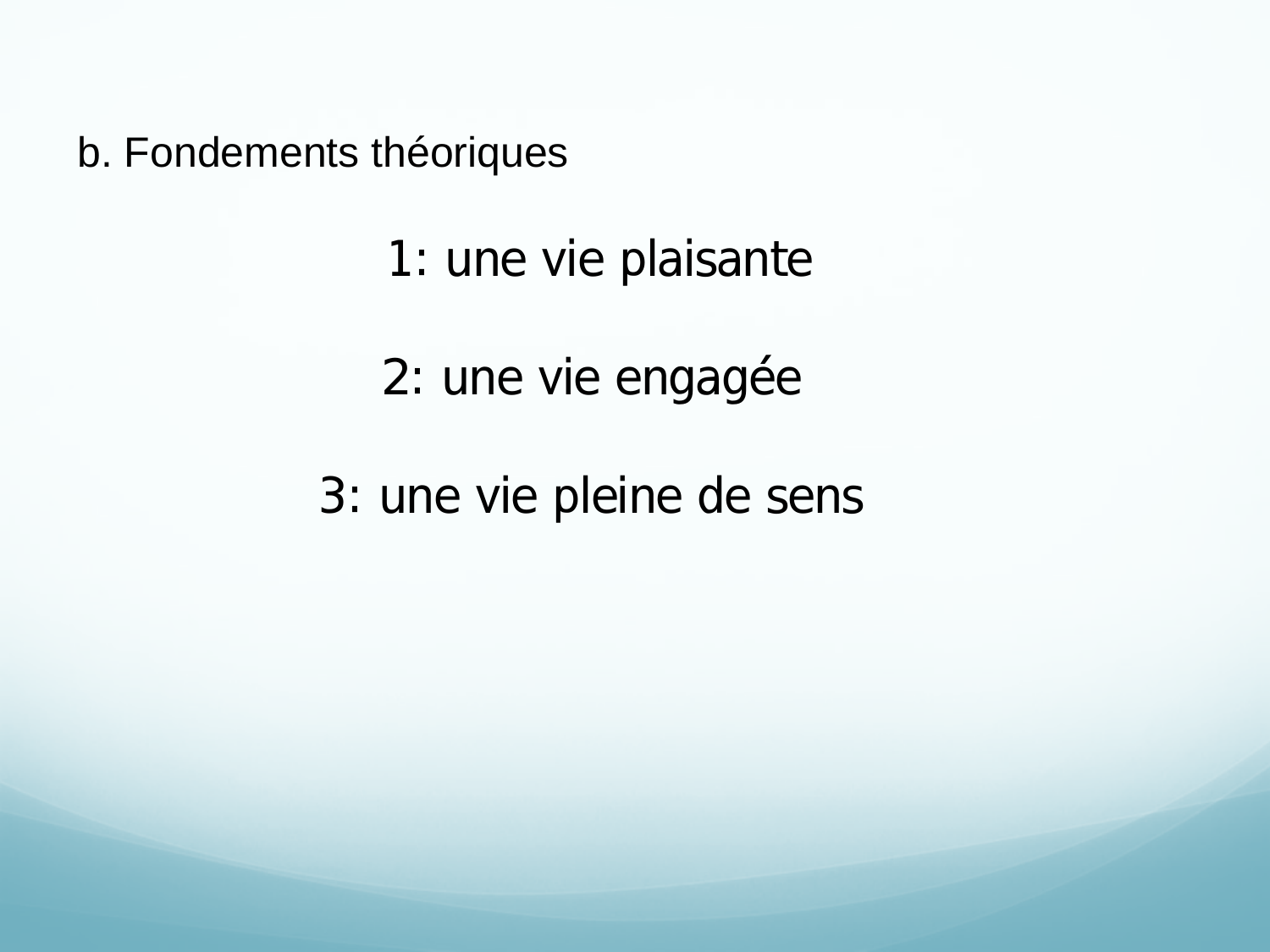

b. Fondements théoriques

1: une vie plaisante

2: une vie engagée

3: une vie pleine de sens